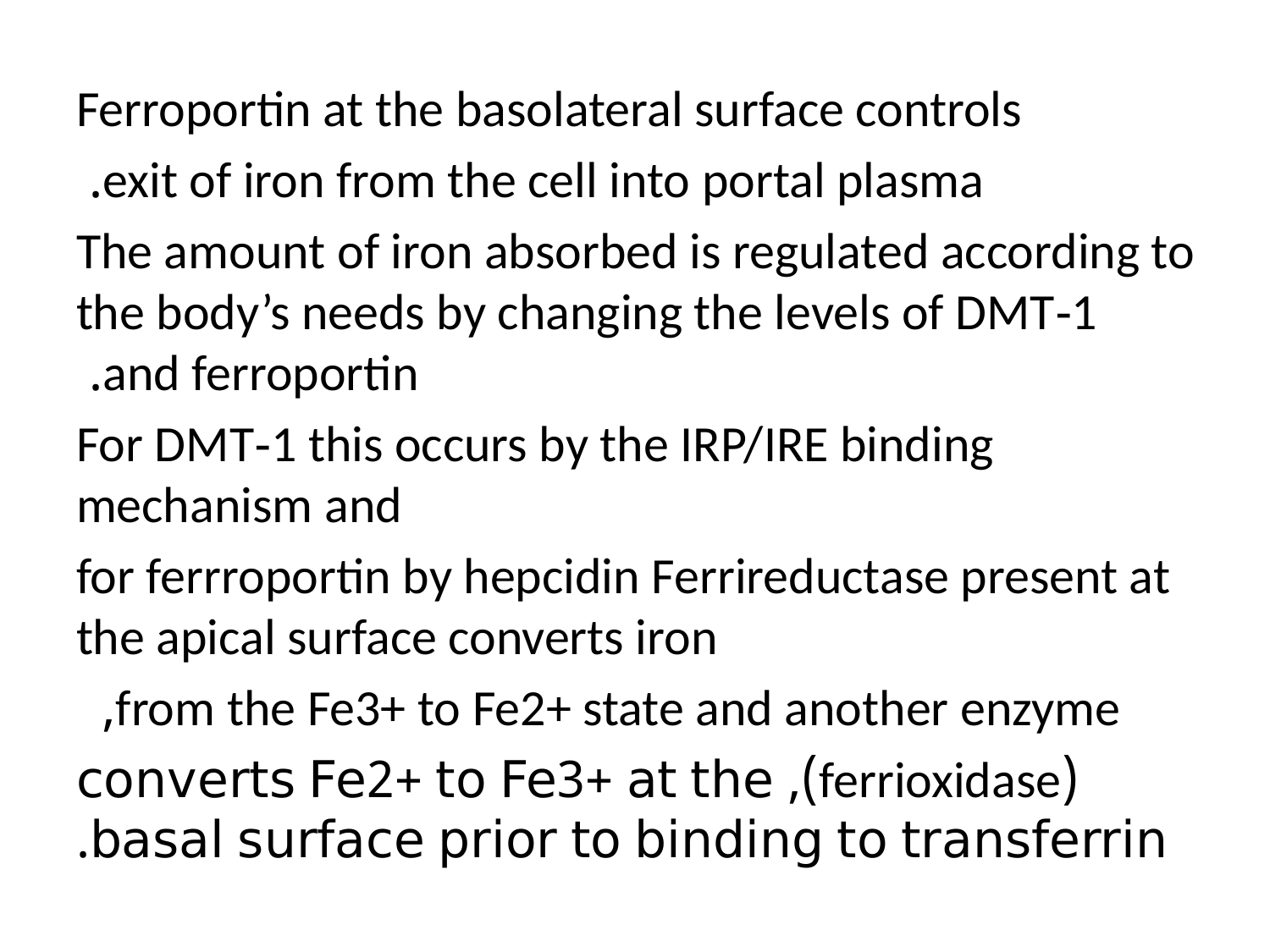

Ferroportin at the basolateral surface controls
exit of iron from the cell into portal plasma.
The amount of iron absorbed is regulated according to the body’s needs by changing the levels of DMT‐1 and ferroportin.
For DMT‐1 this occurs by the IRP/IRE binding mechanism and
for ferrroportin by hepcidin Ferrireductase present at the apical surface converts iron
from the Fe3+ to Fe2+ state and another enzyme,
(ferrioxidase), converts Fe2+ to Fe3+ at the basal surface prior to binding to transferrin.